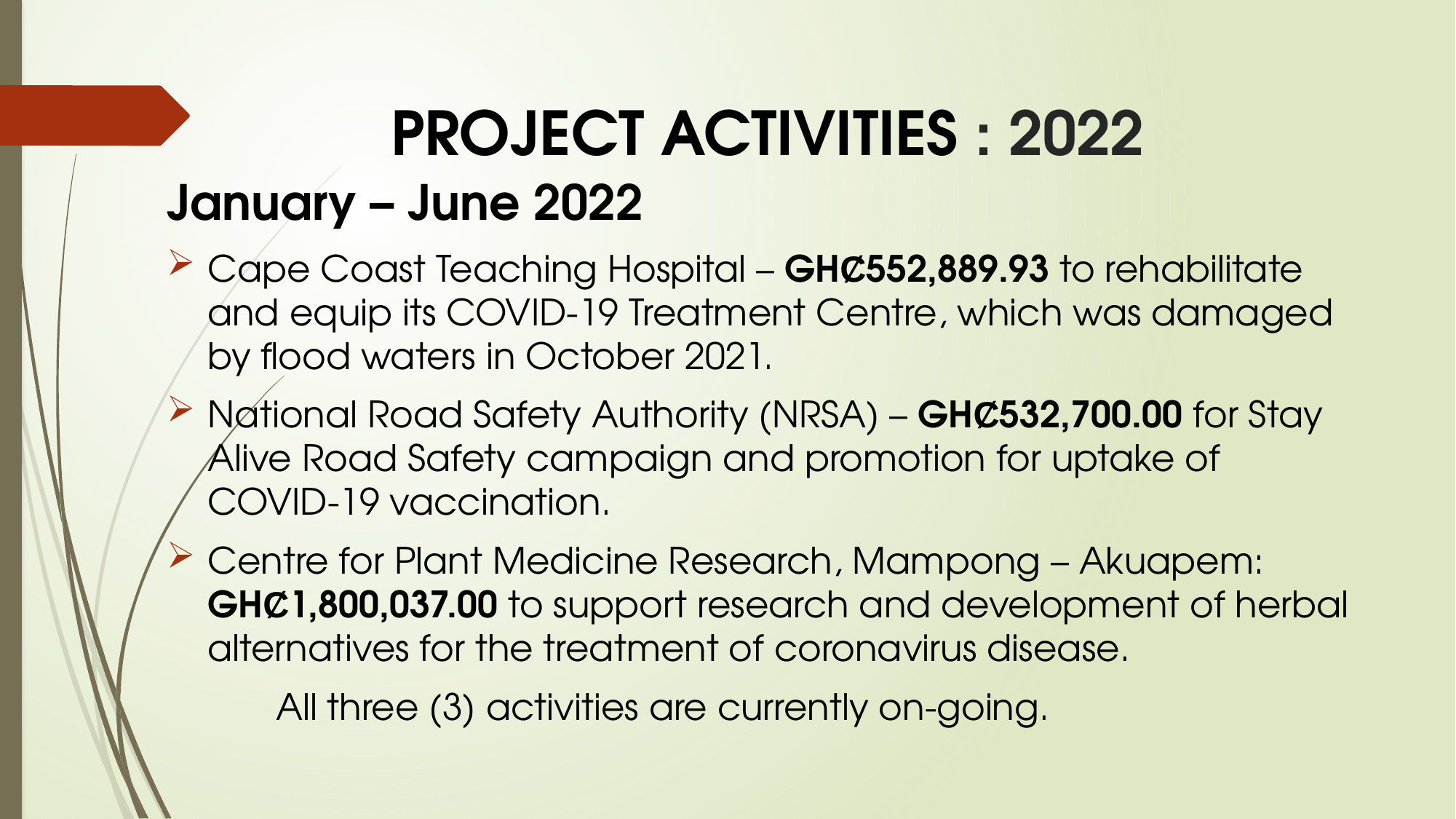

# PROJECT ACTIVITIES : 2022
January – June 2022
Cape Coast Teaching Hospital – GHȻ552,889.93 to rehabilitate and equip its COVID-19 Treatment Centre, which was damaged by flood waters in October 2021.
National Road Safety Authority (NRSA) – GHȻ532,700.00 for Stay Alive Road Safety campaign and promotion for uptake of COVID-19 vaccination.
Centre for Plant Medicine Research, Mampong – Akuapem:  GHȻ1,800,037.00 to support research and development of herbal alternatives for the treatment of coronavirus disease.
	All three (3) activities are currently on-going.